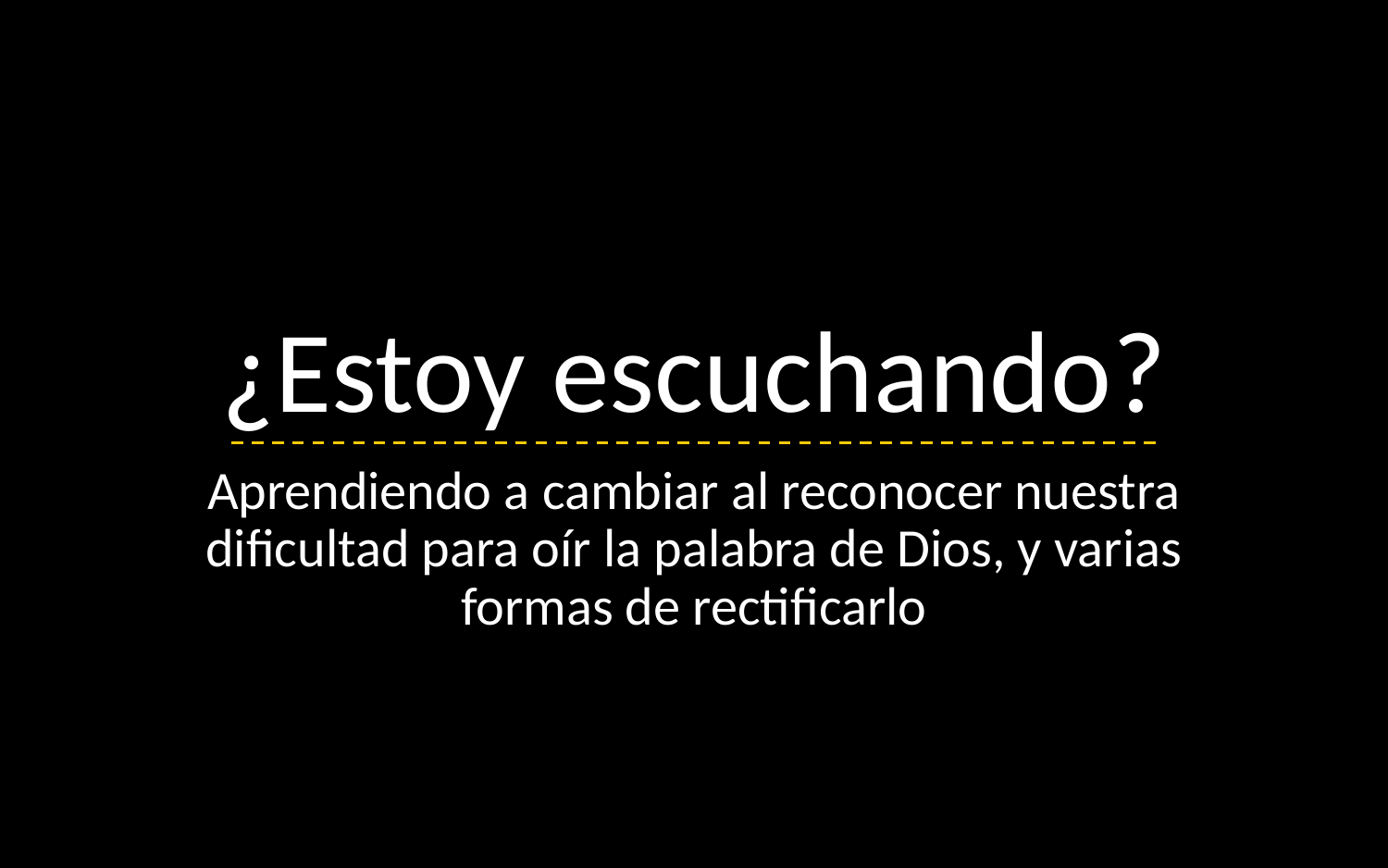

# ¿Estoy escuchando?
Aprendiendo a cambiar al reconocer nuestra dificultad para oír la palabra de Dios, y varias formas de rectificarlo